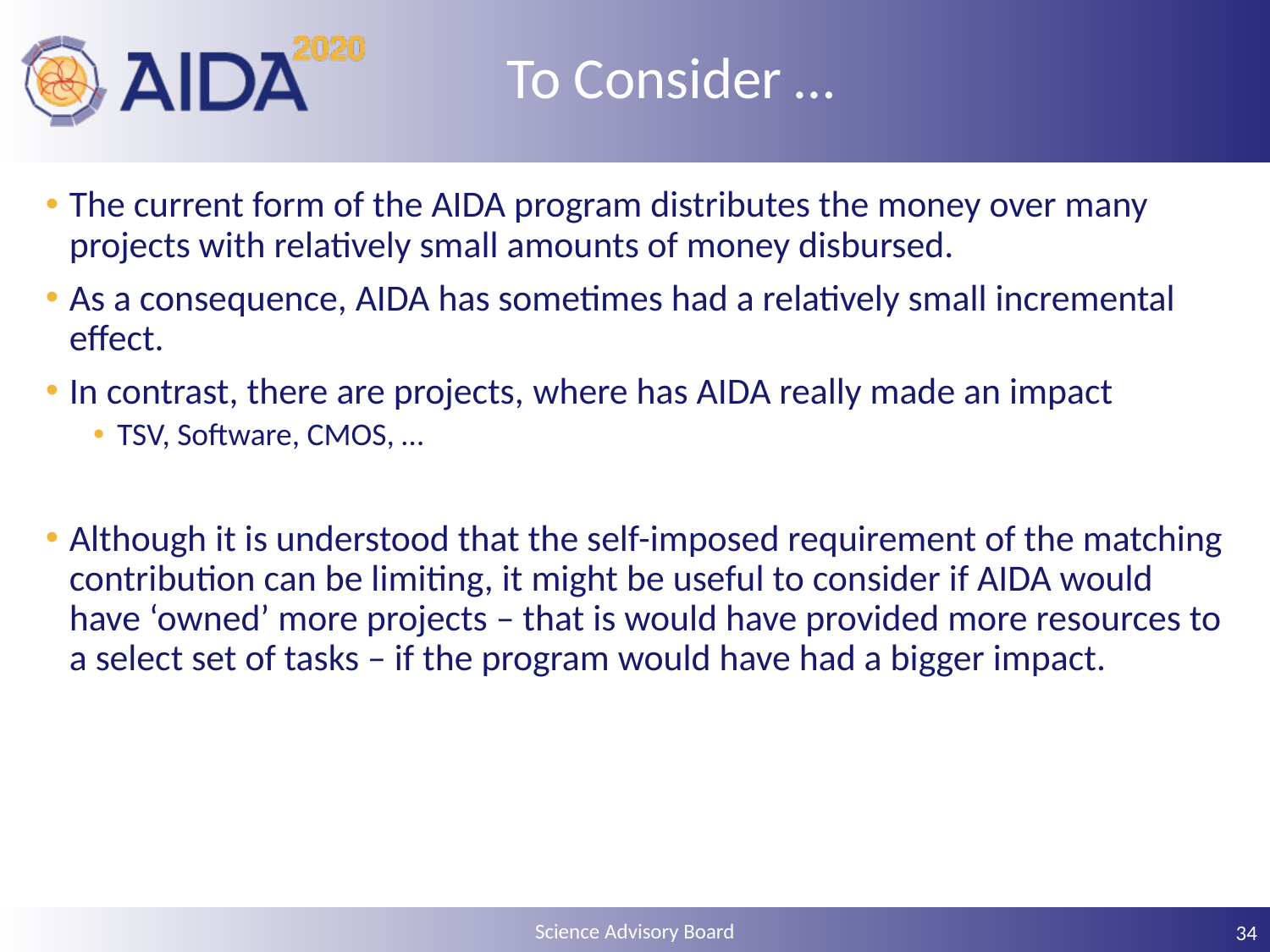

# To Consider …
The current form of the AIDA program distributes the money over many projects with relatively small amounts of money disbursed.
As a consequence, AIDA has sometimes had a relatively small incremental effect.
In contrast, there are projects, where has AIDA really made an impact
TSV, Software, CMOS, …

Although it is understood that the self-imposed requirement of the matching contribution can be limiting, it might be useful to consider if AIDA would have ‘owned’ more projects – that is would have provided more resources to a select set of tasks – if the program would have had a bigger impact.
34
Science Advisory Board